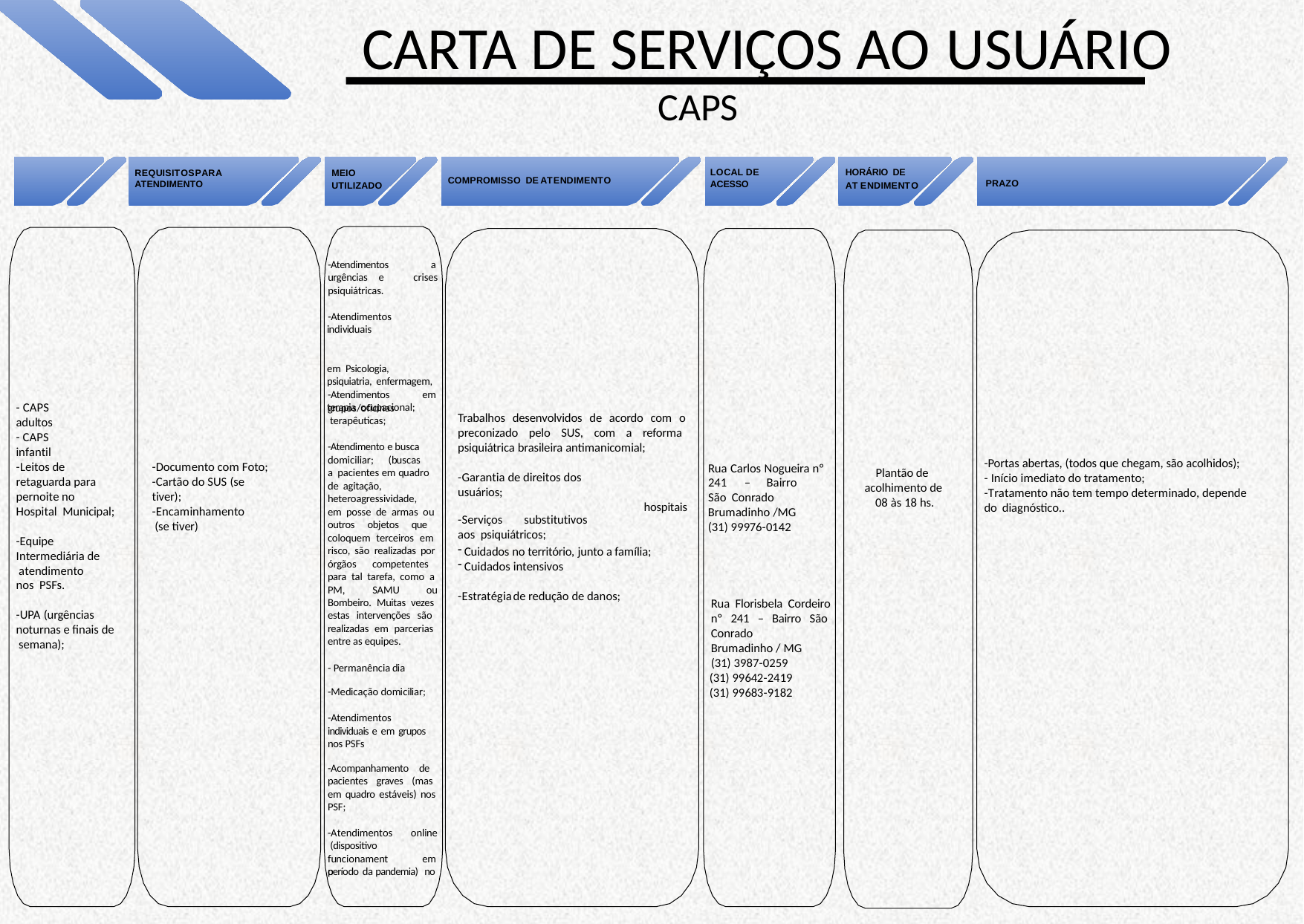

CARTA DE SERVIÇOS AO USUÁRIO

# CAPS

MEIO
UTILIZADO
LOCAL DE  ACESSO
HORÁRIO DE
AT ENDIMENTO
REQUISITOSPARA  ATENDIMENTO
COMPROMISSO  DE ATENDIMENTO
PRAZO

-Atendimentos  urgências e  psiquiátricas.
a  crises
-Atendimentos  individuais		em  Psicologia,  psiquiatria,  enfermagem,	terapia  ocupacional;
-Atendimentos  grupos/oficinas  terapêuticas;
em
- CAPS adultos
Trabalhos desenvolvidos de acordo com o  preconizado pelo SUS, com a reforma  psiquiátrica brasileira antimanicomial;
- CAPS infantil
-Atendimento e busca  domiciliar;      (buscas     a  pacientes em quadro de  agitação,  heteroagressividade,
em posse de armas ou  outros objetos que  coloquem terceiros em  risco, são realizadas por  órgãos competentes  para tal tarefa, como a  PM,	SAMU	ou
Bombeiro. Muitas vezes  estas intervenções são  realizadas em parcerias  entre as equipes.
-Portas abertas, (todos que chegam, são acolhidos);
- Início imediato do tratamento;
-Tratamento não tem tempo determinado, depende do  diagnóstico..
-Documento com Foto;
-Cartão do SUS (se tiver);
-Encaminhamento  (se tiver)
-Leitos de  retaguarda para  pernoite no Hospital  Municipal;
Rua Carlos Nogueira nº
241	–	Bairro	São  Conrado
Brumadinho /MG
(31) 99976-0142
Plantão de  acolhimento de  08 às 18 hs.
-Garantia de direitos dos usuários;

-Serviços	substitutivos	aos  psiquiátricos;
hospitais
-Equipe  Intermediária de  atendimento nos  PSFs.
Cuidados no território, junto a família;
Cuidados intensivos
-Estratégiade redução de danos;
Rua Florisbela Cordeiro  nº 241 – Bairro São  Conrado
Brumadinho / MG
(31) 3987-0259
(31) 99642-2419
(31) 99683-9182
-UPA (urgências  noturnas e finais de  semana);
- Permanência dia
-Medicação domiciliar;
-Atendimentos  individuais e em grupos  nos PSFs

-Acompanhamento de  pacientes graves (mas  em quadro estáveis) nos  PSF;
-Atendimentos  (dispositivo  funcionamento
online  em  no
período da pandemia)